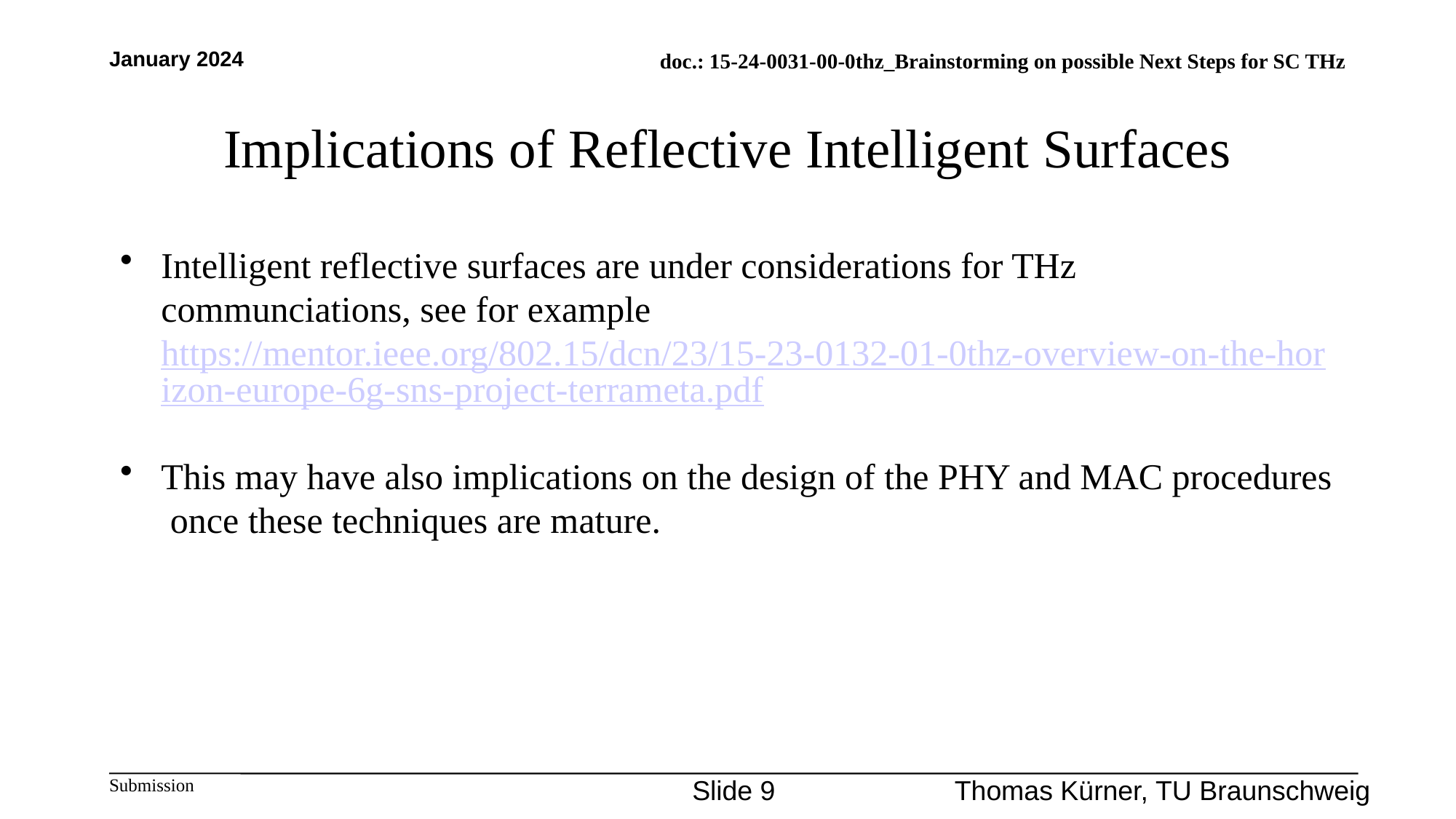

January 2024
# Implications of Reflective Intelligent Surfaces
Intelligent reflective surfaces are under considerations for THz communciations, see for example https://mentor.ieee.org/802.15/dcn/23/15-23-0132-01-0thz-overview-on-the-horizon-europe-6g-sns-project-terrameta.pdf
This may have also implications on the design of the PHY and MAC procedures  once these techniques are mature.

Slide 9
Thomas Kürner, TU Braunschweig